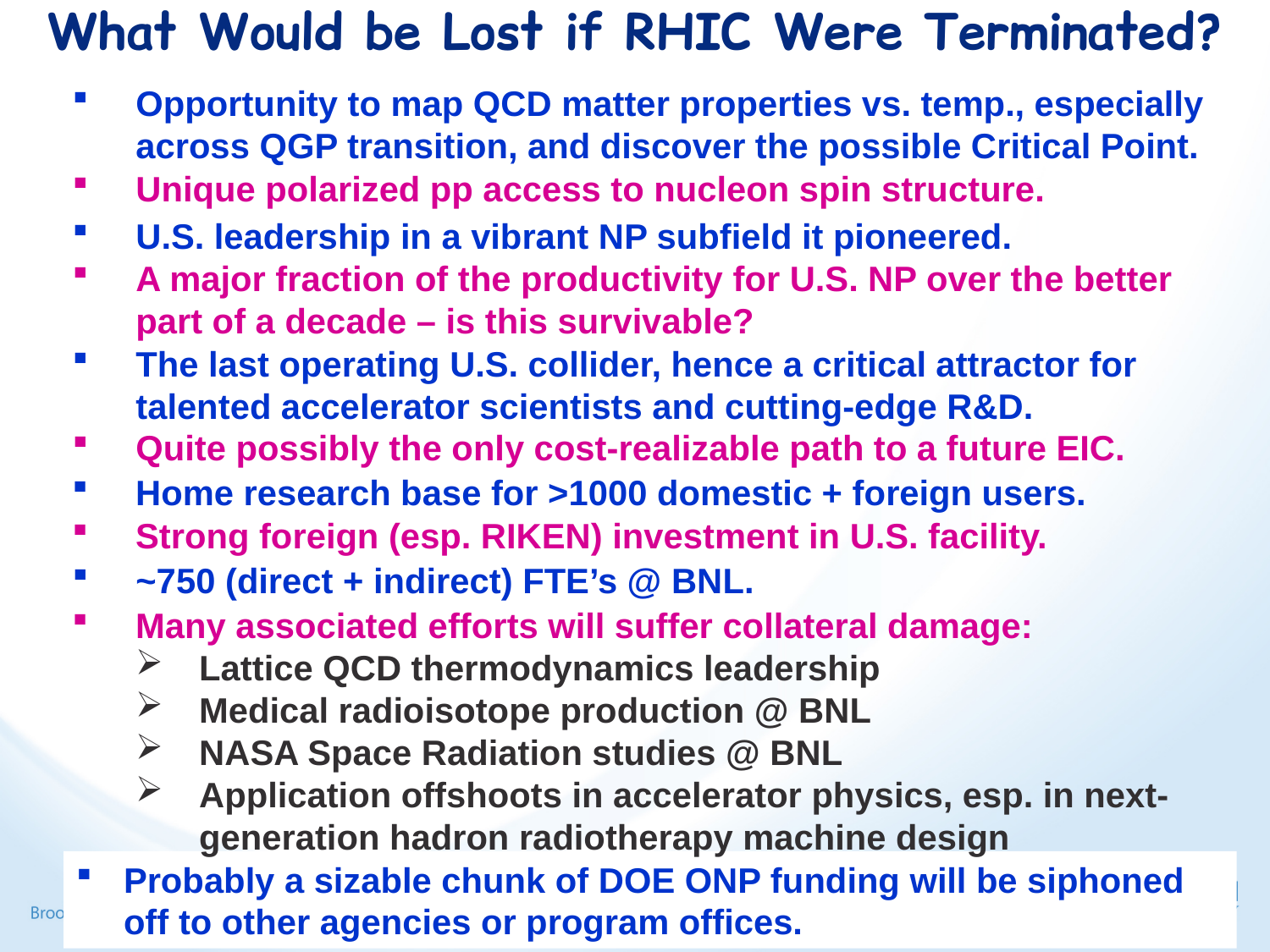

What Would be Lost if RHIC Were Terminated?
Opportunity to map QCD matter properties vs. temp., especially across QGP transition, and discover the possible Critical Point.
Unique polarized pp access to nucleon spin structure.
U.S. leadership in a vibrant NP subfield it pioneered.
A major fraction of the productivity for U.S. NP over the better part of a decade – is this survivable?
The last operating U.S. collider, hence a critical attractor for talented accelerator scientists and cutting-edge R&D.
Quite possibly the only cost-realizable path to a future EIC.
Home research base for >1000 domestic + foreign users.
Strong foreign (esp. RIKEN) investment in U.S. facility.
~750 (direct + indirect) FTE’s @ BNL.
Many associated efforts will suffer collateral damage:
Lattice QCD thermodynamics leadership
Medical radioisotope production @ BNL
NASA Space Radiation studies @ BNL
Application offshoots in accelerator physics, esp. in next-generation hadron radiotherapy machine design
Probably a sizable chunk of DOE ONP funding will be siphoned off to other agencies or program offices.